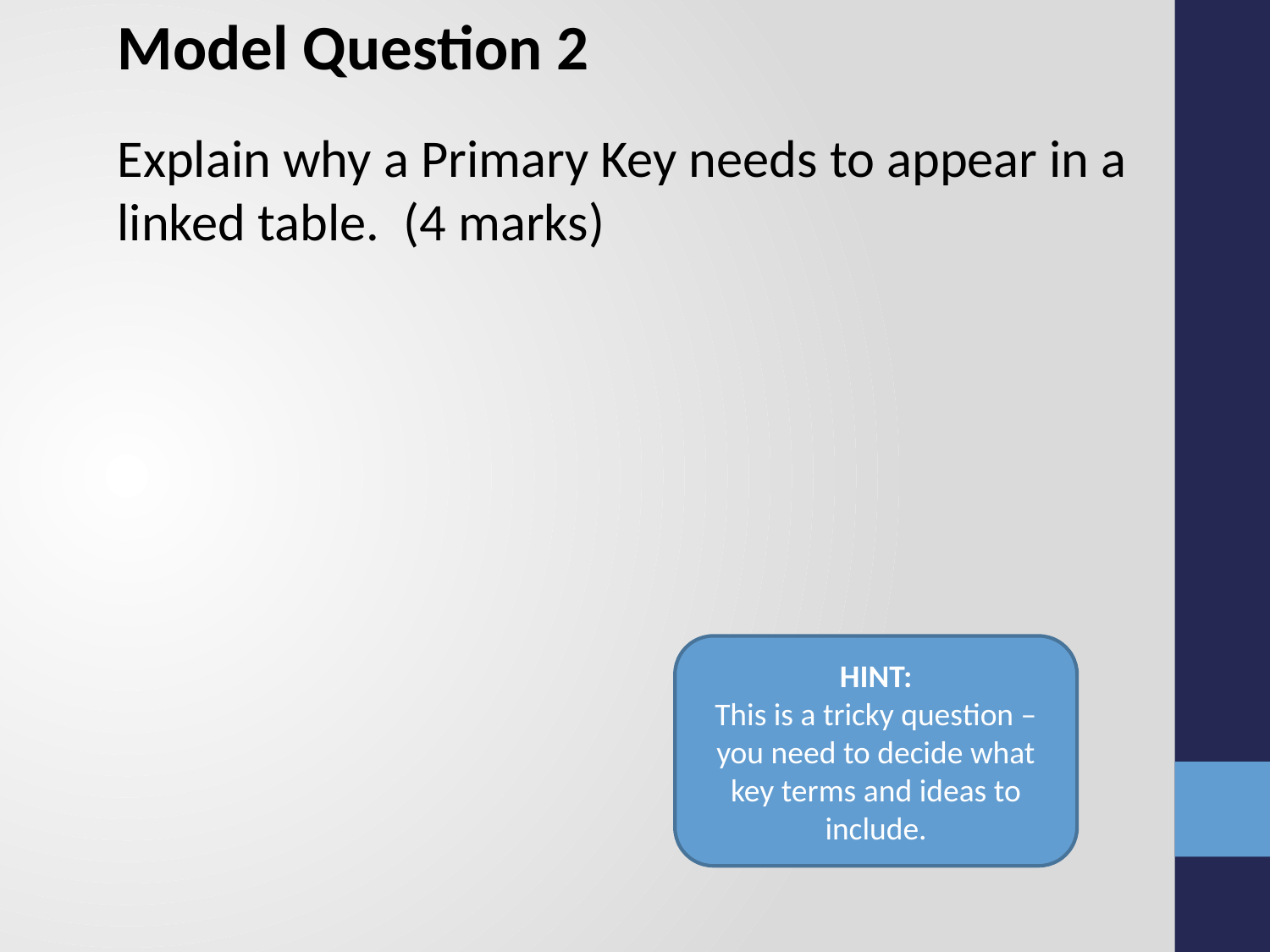

Model Question 2

Explain why a Primary Key needs to appear in a linked table.  (4 marks)
HINT:
This is a tricky question – you need to decide what key terms and ideas to include.